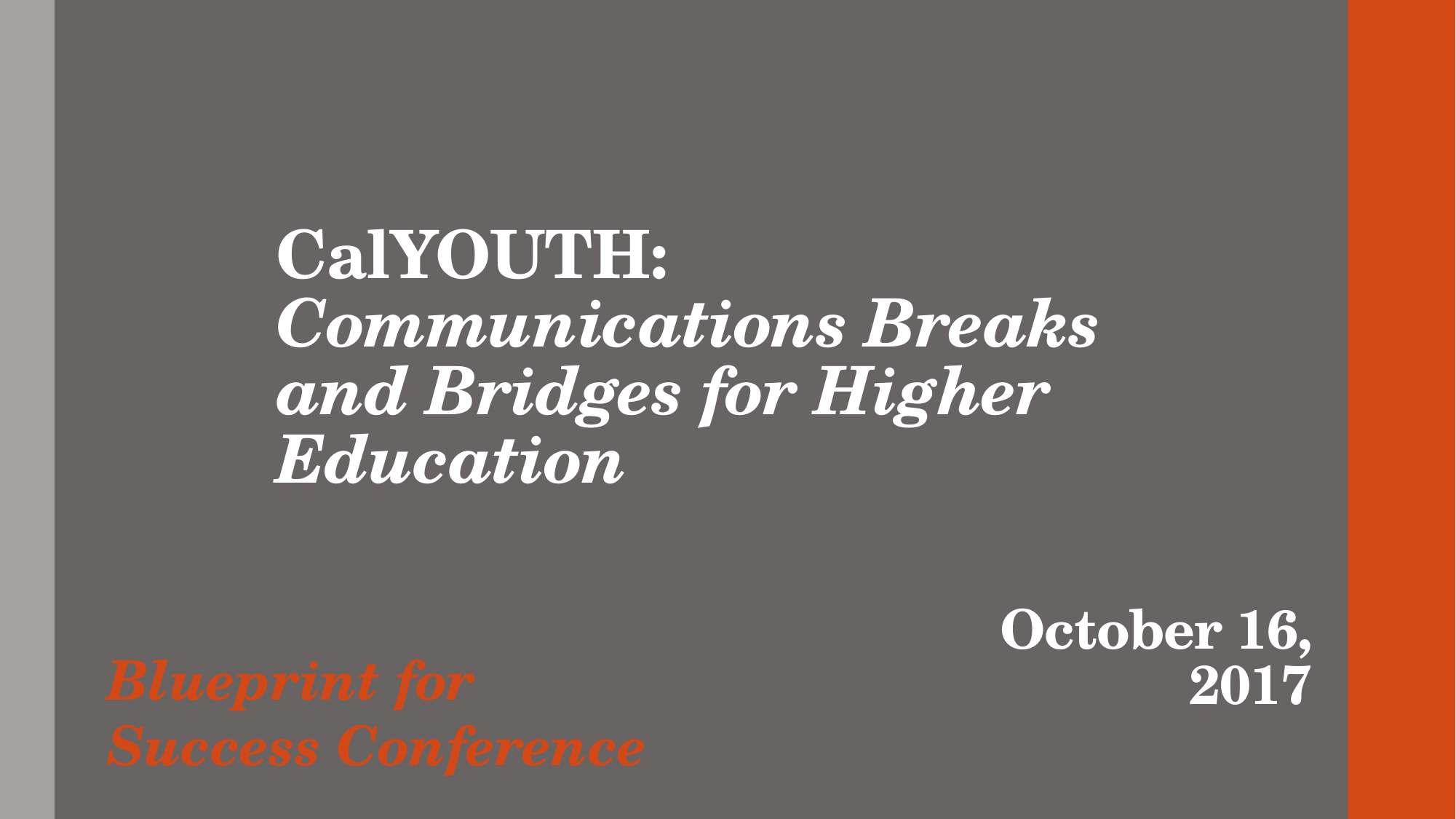

# CalYOUTH: Communications Breaks and Bridges for Higher Education
October 16, 2017
Blueprint for Success Conference